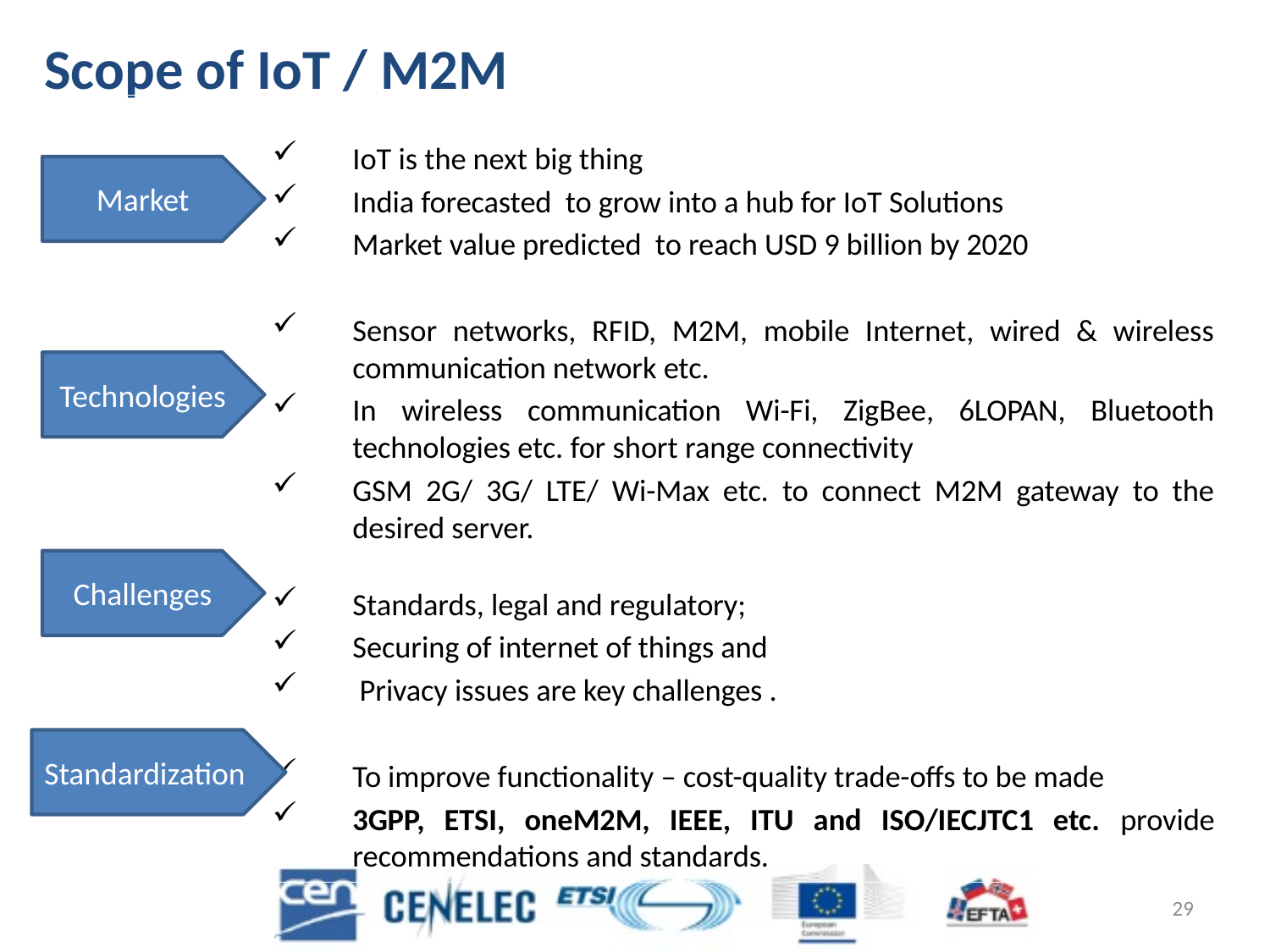

# Scope of IoT / M2M

IoT is the next big thing
India forecasted  to grow into a hub for IoT Solutions
Market value predicted  to reach USD 9 billion by 2020

Sensor networks, RFID, M2M, mobile Internet, wired & wireless communication network etc.
In wireless communication Wi-Fi, ZigBee, 6LOPAN, Bluetooth technologies etc. for short range connectivity
GSM 2G/ 3G/ LTE/ Wi-Max etc. to connect M2M gateway to the desired server.

Standards, legal and regulatory;
Securing of internet of things and
 Privacy issues are key challenges .

To improve functionality – cost-quality trade-offs to be made
3GPP, ETSI, oneM2M, IEEE, ITU and ISO/IECJTC1 etc. provide recommendations and standards.

Market
Technologies
Challenges
Standardization
4